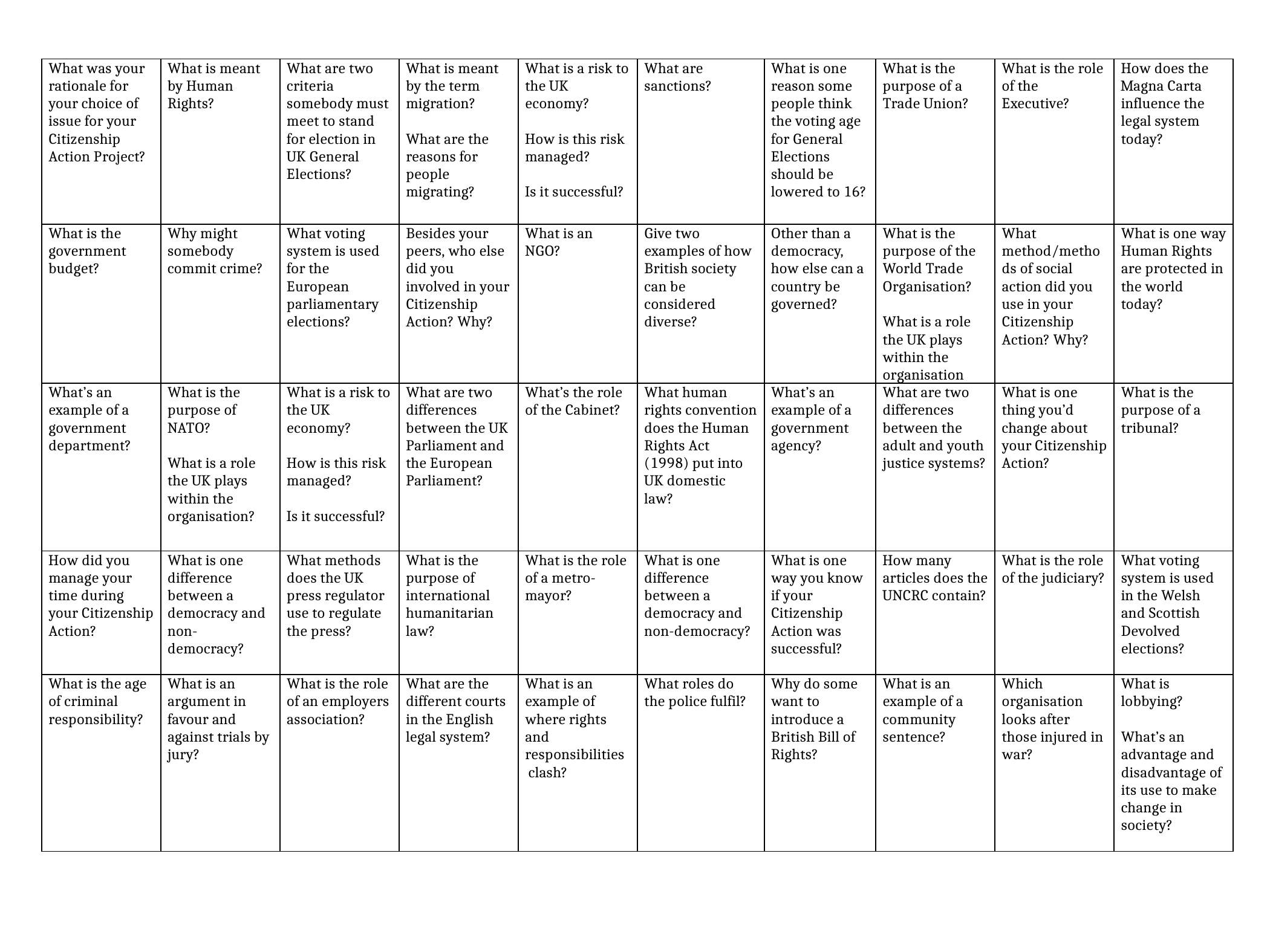

| What was your rationale for your choice of issue for your Citizenship Action Project? | What is meant by Human Rights? | What are two criteria somebody must meet to stand for election in UK General Elections? | What is meant by the term migration? What are the reasons for people migrating? | What is a risk to the UK economy? How is this risk managed? Is it successful? | What are sanctions? | What is one reason some people think the voting age for General Elections should be lowered to 16? | What is the purpose of a Trade Union? | What is the role of the Executive? | How does the Magna Carta influence the legal system today? |
| --- | --- | --- | --- | --- | --- | --- | --- | --- | --- |
| What is the government budget? | Why might somebody commit crime? | What voting system is used for the European parliamentary elections? | Besides your peers, who else did you involved in your Citizenship Action? Why? | What is an NGO? | Give two examples of how British society can be considered diverse? | Other than a democracy, how else can a country be governed? | What is the purpose of the World Trade Organisation? What is a role the UK plays within the organisation | What method/methods of social action did you use in your Citizenship Action? Why? | What is one way Human Rights are protected in the world today? |
| What’s an example of a government department? | What is the purpose of NATO? What is a role the UK plays within the organisation? | What is a risk to the UK economy? How is this risk managed? Is it successful? | What are two differences between the UK Parliament and the European Parliament? | What’s the role of the Cabinet? | What human rights convention does the Human Rights Act (1998) put into UK domestic law? | What’s an example of a government agency? | What are two differences between the adult and youth justice systems? | What is one thing you’d change about your Citizenship Action? | What is the purpose of a tribunal? |
| How did you manage your time during your Citizenship Action? | What is one difference between a democracy and non-democracy? | What methods does the UK press regulator use to regulate the press? | What is the purpose of international humanitarian law? | What is the role of a metro-mayor? | What is one difference between a democracy and non-democracy? | What is one way you know if your Citizenship Action was successful? | How many articles does the UNCRC contain? | What is the role of the judiciary? | What voting system is used in the Welsh and Scottish Devolved elections? |
| What is the age of criminal responsibility? | What is an argument in favour and against trials by jury? | What is the role of an employers association? | What are the different courts in the English legal system? | What is an example of where rights and responsibilities clash? | What roles do the police fulfil? | Why do some want to introduce a British Bill of Rights? | What is an example of a community sentence? | Which organisation looks after those injured in war? | What is lobbying? What’s an advantage and disadvantage of its use to make change in society? |